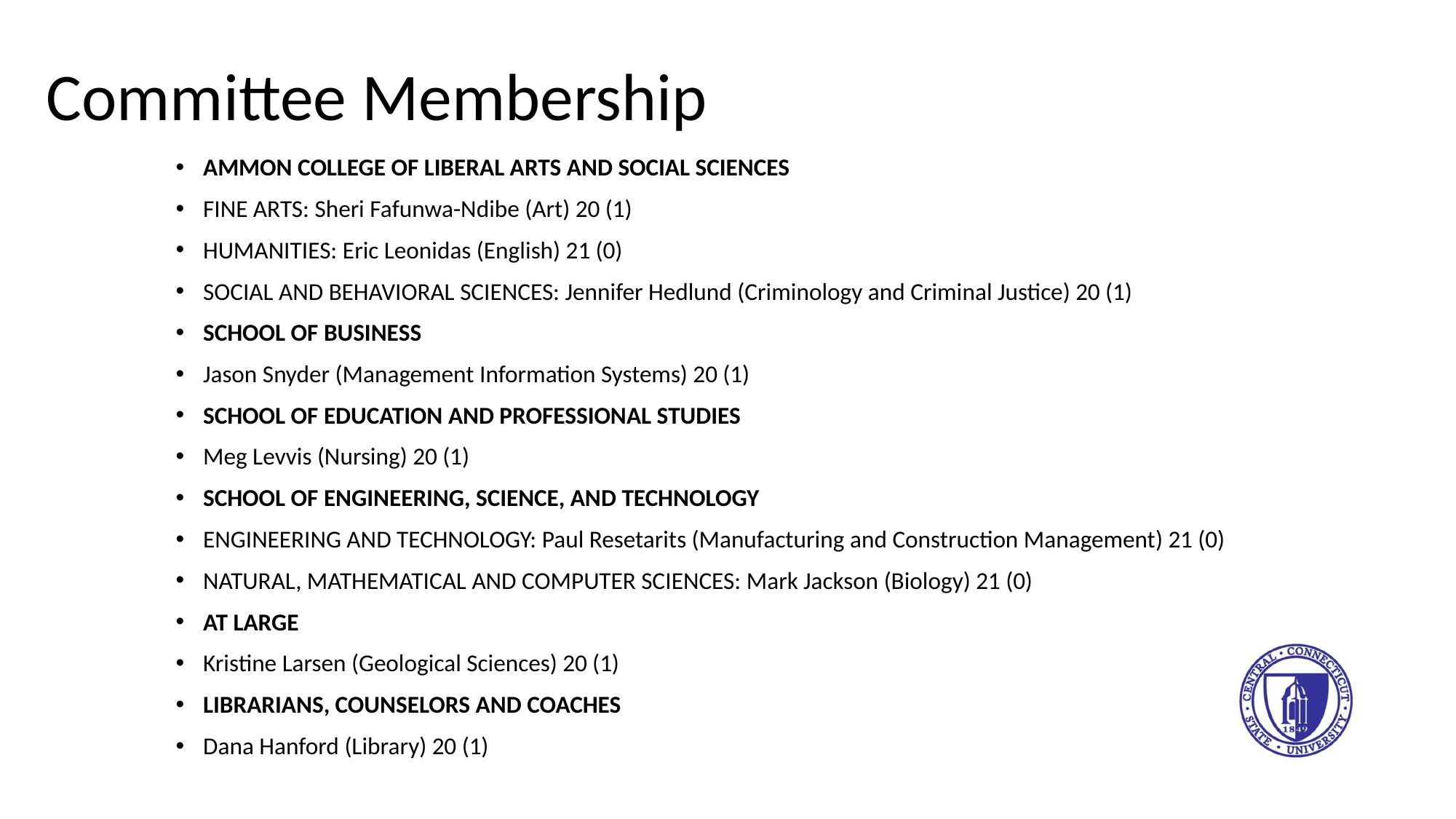

# Committee Membership
AMMON COLLEGE OF LIBERAL ARTS AND SOCIAL SCIENCES
FINE ARTS: Sheri Fafunwa-Ndibe (Art) 20 (1)
HUMANITIES: Eric Leonidas (English) 21 (0)
SOCIAL AND BEHAVIORAL SCIENCES: Jennifer Hedlund (Criminology and Criminal Justice) 20 (1)
SCHOOL OF BUSINESS
Jason Snyder (Management Information Systems) 20 (1)
SCHOOL OF EDUCATION AND PROFESSIONAL STUDIES
Meg Levvis (Nursing) 20 (1)
SCHOOL OF ENGINEERING, SCIENCE, AND TECHNOLOGY
ENGINEERING AND TECHNOLOGY: Paul Resetarits (Manufacturing and Construction Management) 21 (0)
NATURAL, MATHEMATICAL AND COMPUTER SCIENCES: Mark Jackson (Biology) 21 (0)
AT LARGE
Kristine Larsen (Geological Sciences) 20 (1)
LIBRARIANS, COUNSELORS AND COACHES
Dana Hanford (Library) 20 (1)